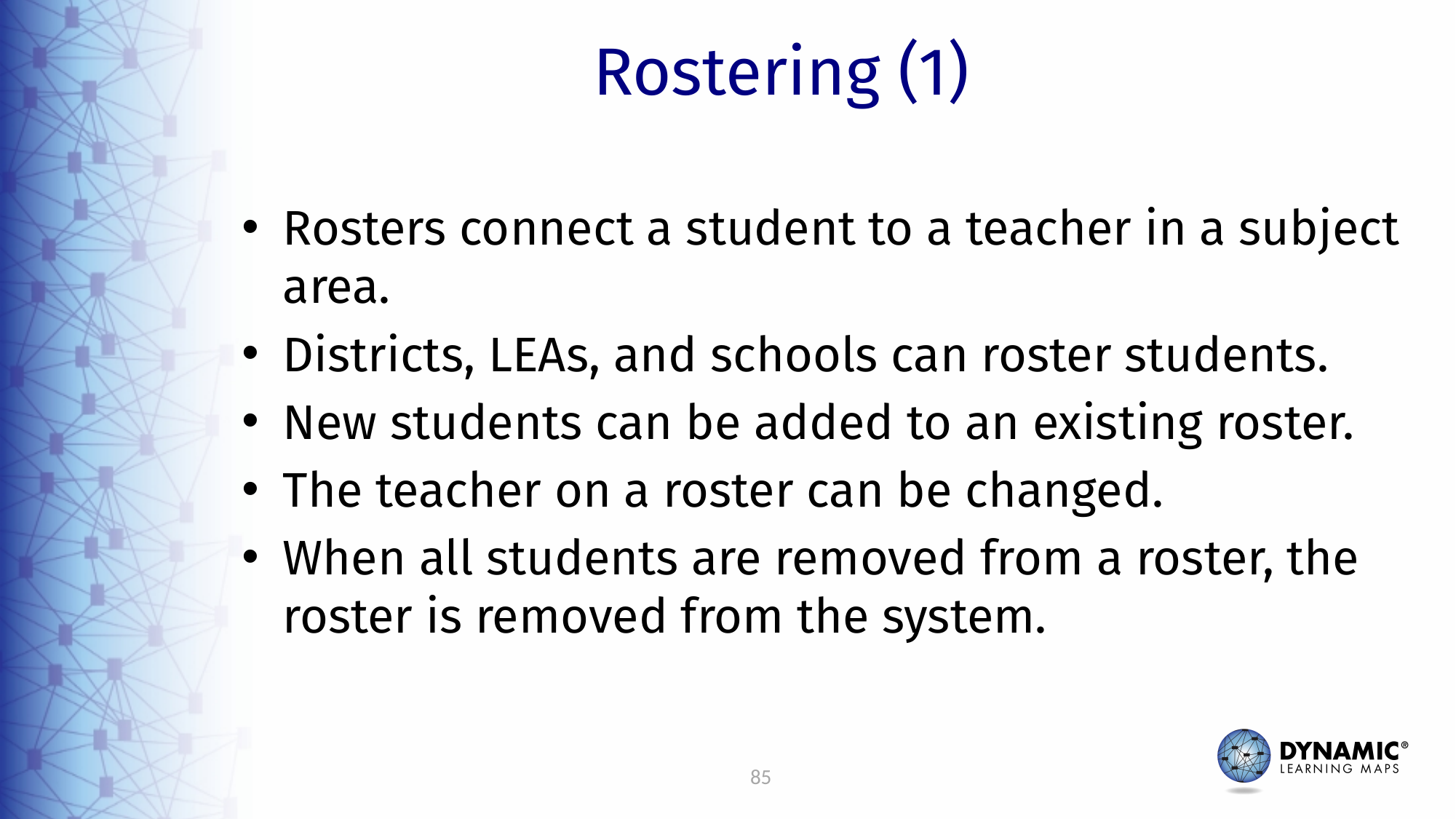

# Rostering (1)
Rosters connect a student to a teacher in a subject area.
Districts, LEAs, and schools can roster students.
New students can be added to an existing roster.
The teacher on a roster can be changed.
When all students are removed from a roster, the roster is removed from the system.